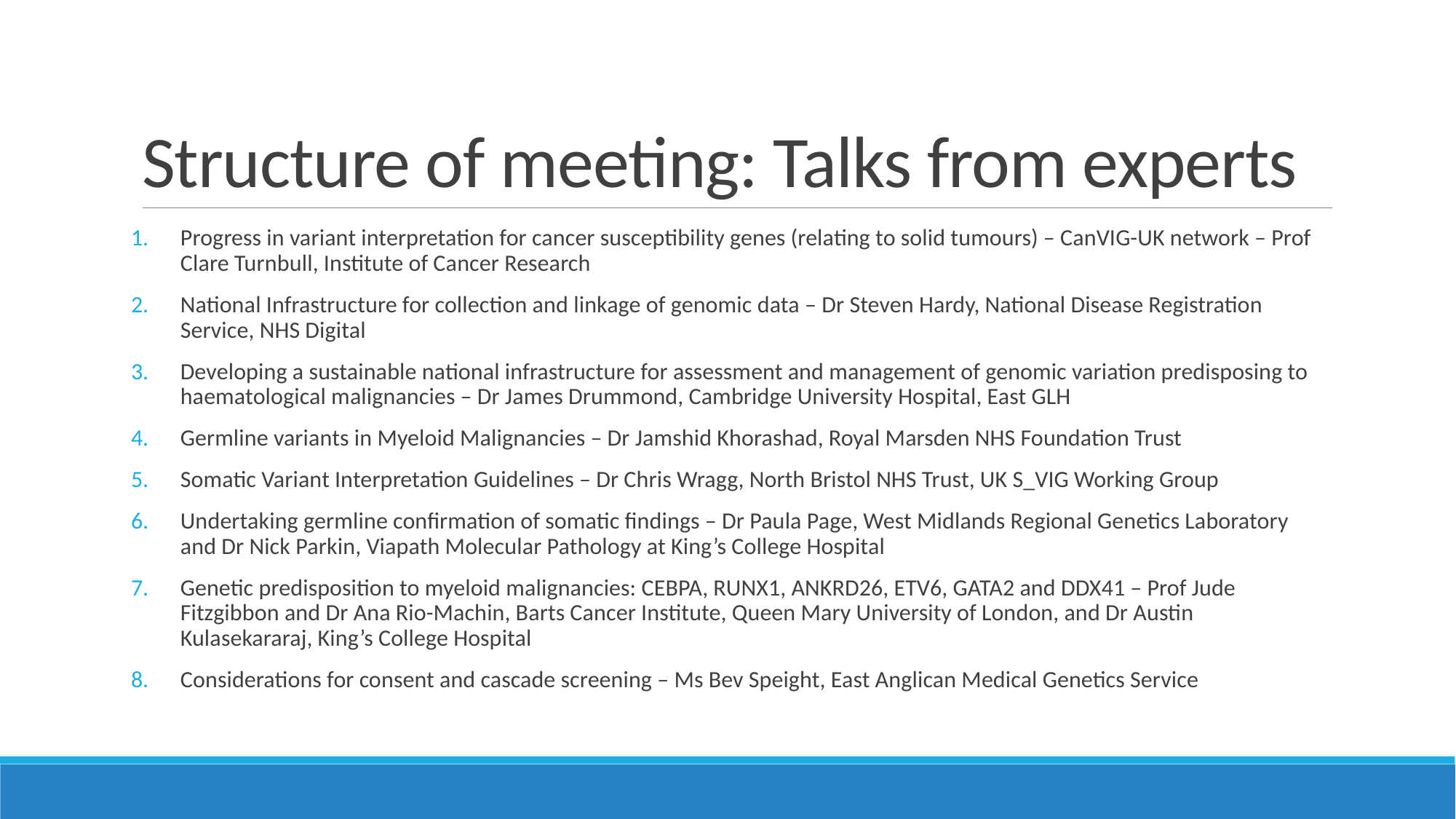

# Structure of meeting: Talks from experts
Progress in variant interpretation for cancer susceptibility genes (relating to solid tumours) – CanVIG-UK network – Prof Clare Turnbull, Institute of Cancer Research
National Infrastructure for collection and linkage of genomic data – Dr Steven Hardy, National Disease Registration Service, NHS Digital
Developing a sustainable national infrastructure for assessment and management of genomic variation predisposing to haematological malignancies – Dr James Drummond, Cambridge University Hospital, East GLH
Germline variants in Myeloid Malignancies – Dr Jamshid Khorashad, Royal Marsden NHS Foundation Trust
Somatic Variant Interpretation Guidelines – Dr Chris Wragg, North Bristol NHS Trust, UK S_VIG Working Group
Undertaking germline confirmation of somatic findings – Dr Paula Page, West Midlands Regional Genetics Laboratory and Dr Nick Parkin, Viapath Molecular Pathology at King’s College Hospital
Genetic predisposition to myeloid malignancies: CEBPA, RUNX1, ANKRD26, ETV6, GATA2 and DDX41 – Prof Jude Fitzgibbon and Dr Ana Rio-Machin, Barts Cancer Institute, Queen Mary University of London, and Dr Austin Kulasekararaj, King’s College Hospital
Considerations for consent and cascade screening – Ms Bev Speight, East Anglican Medical Genetics Service